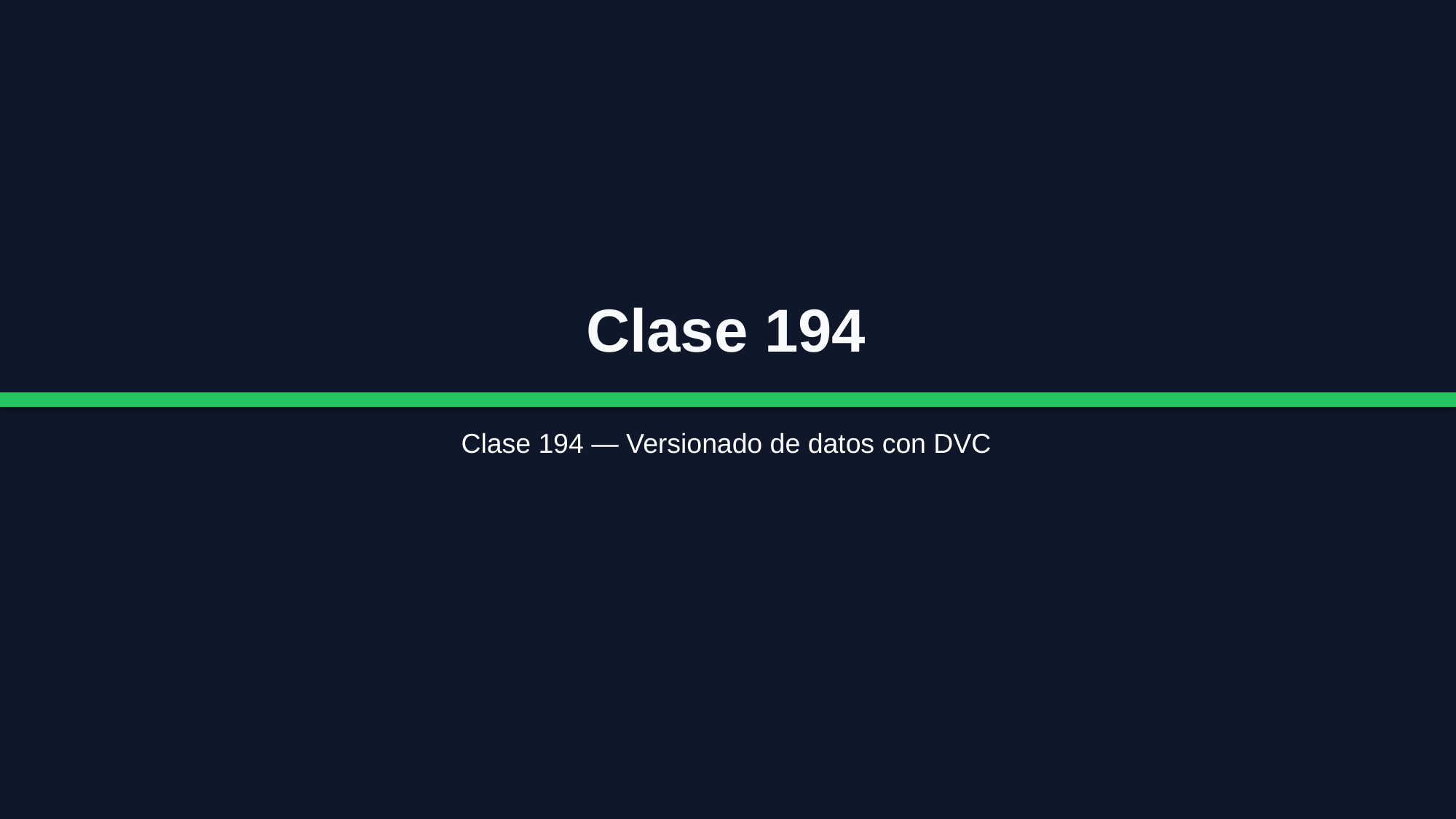

Clase 194

Clase 194 — Versionado de datos con DVC